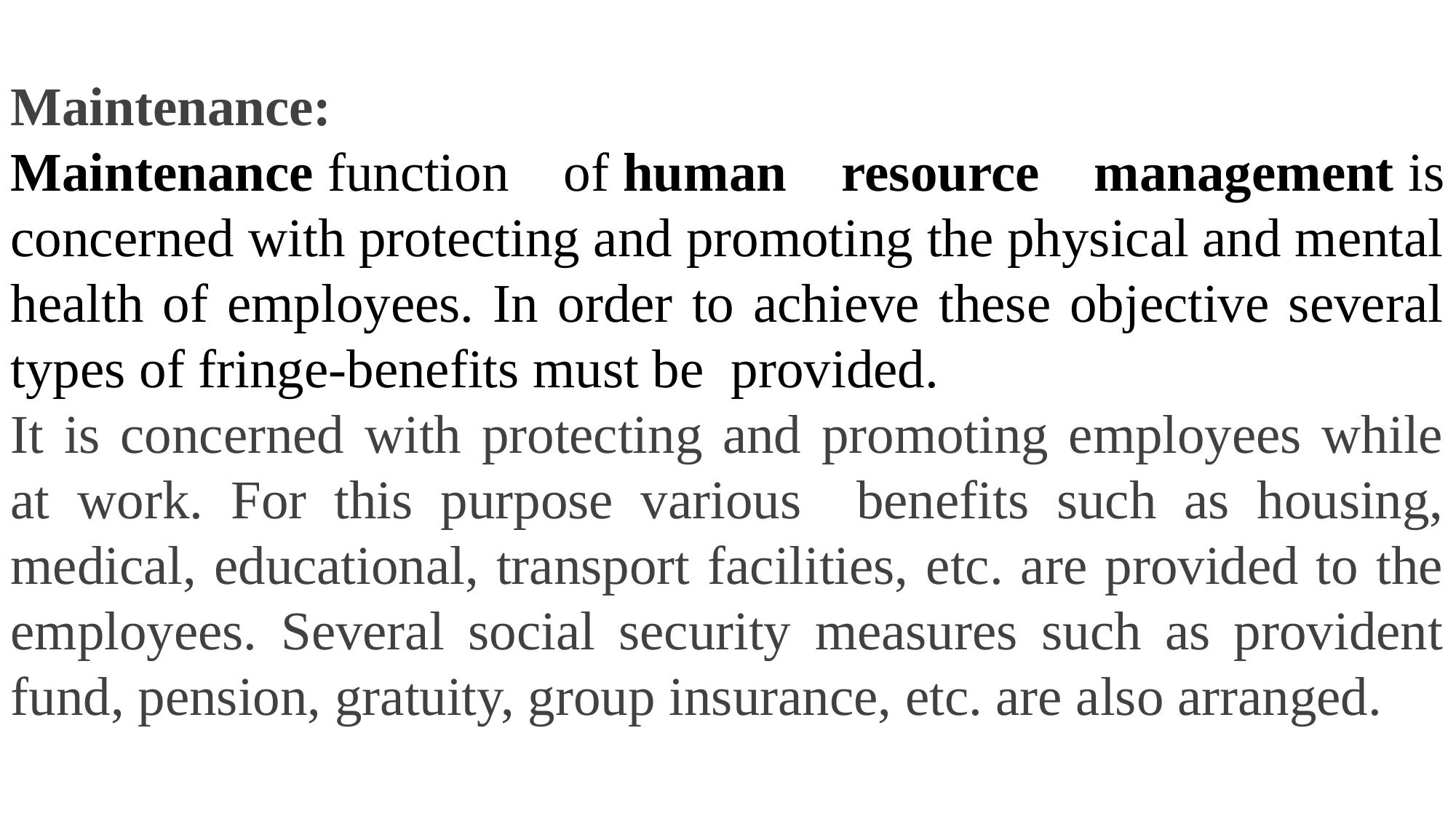

Maintenance:
Maintenance function of human resource management is concerned with protecting and promoting the physical and mental health of employees. In order to achieve these objective several types of fringe-benefits must be  provided.
It is concerned with protecting and promoting employees while at work. For this purpose various  benefits such as housing, medical, educational, transport facilities, etc. are provided to the employees. Several social security measures such as provident fund, pension, gratuity, group insurance, etc. are also arranged.